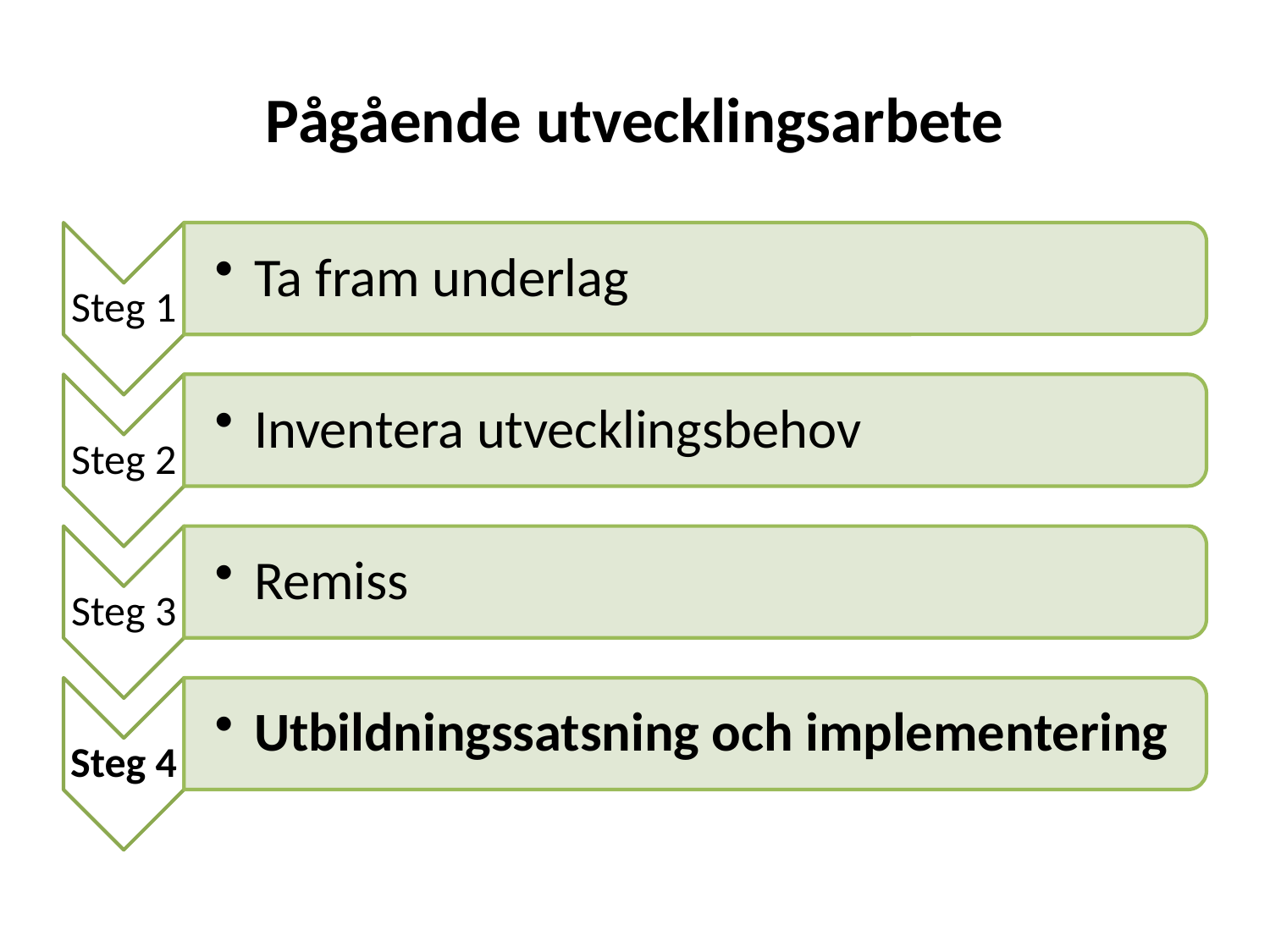

# Pågående utvecklingsarbete
Steg 1
Ta fram underlag
Steg 2
Inventera utvecklingsbehov
Steg 3
Remiss
Steg 4
Utbildningssatsning och implementering